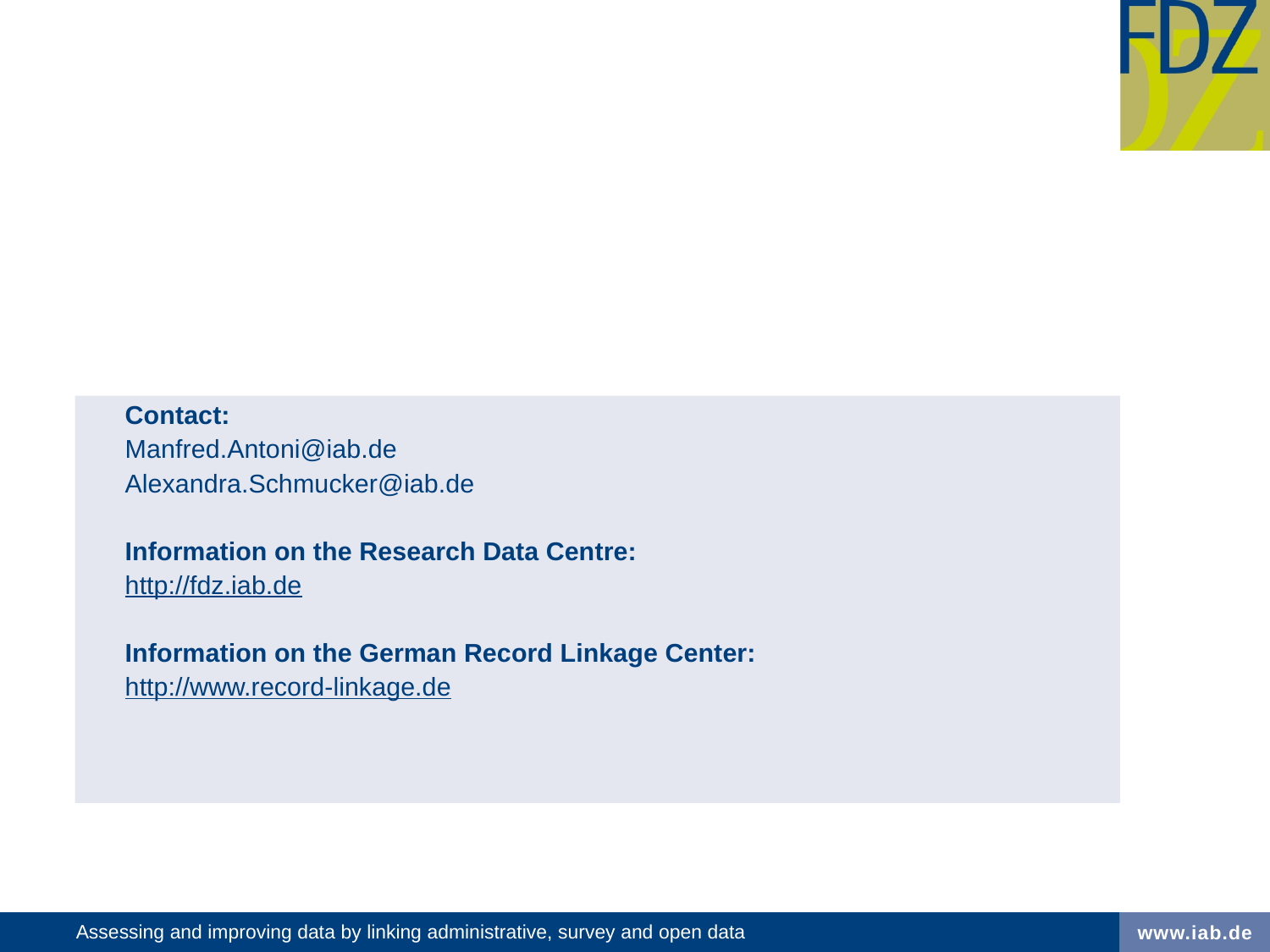

Contact:
Manfred.Antoni@iab.de
Alexandra.Schmucker@iab.de

Information on the Research Data Centre:
http://fdz.iab.de

Information on the German Record Linkage Center:
http://www.record-linkage.de
Assessing and improving data by linking administrative, survey and open data